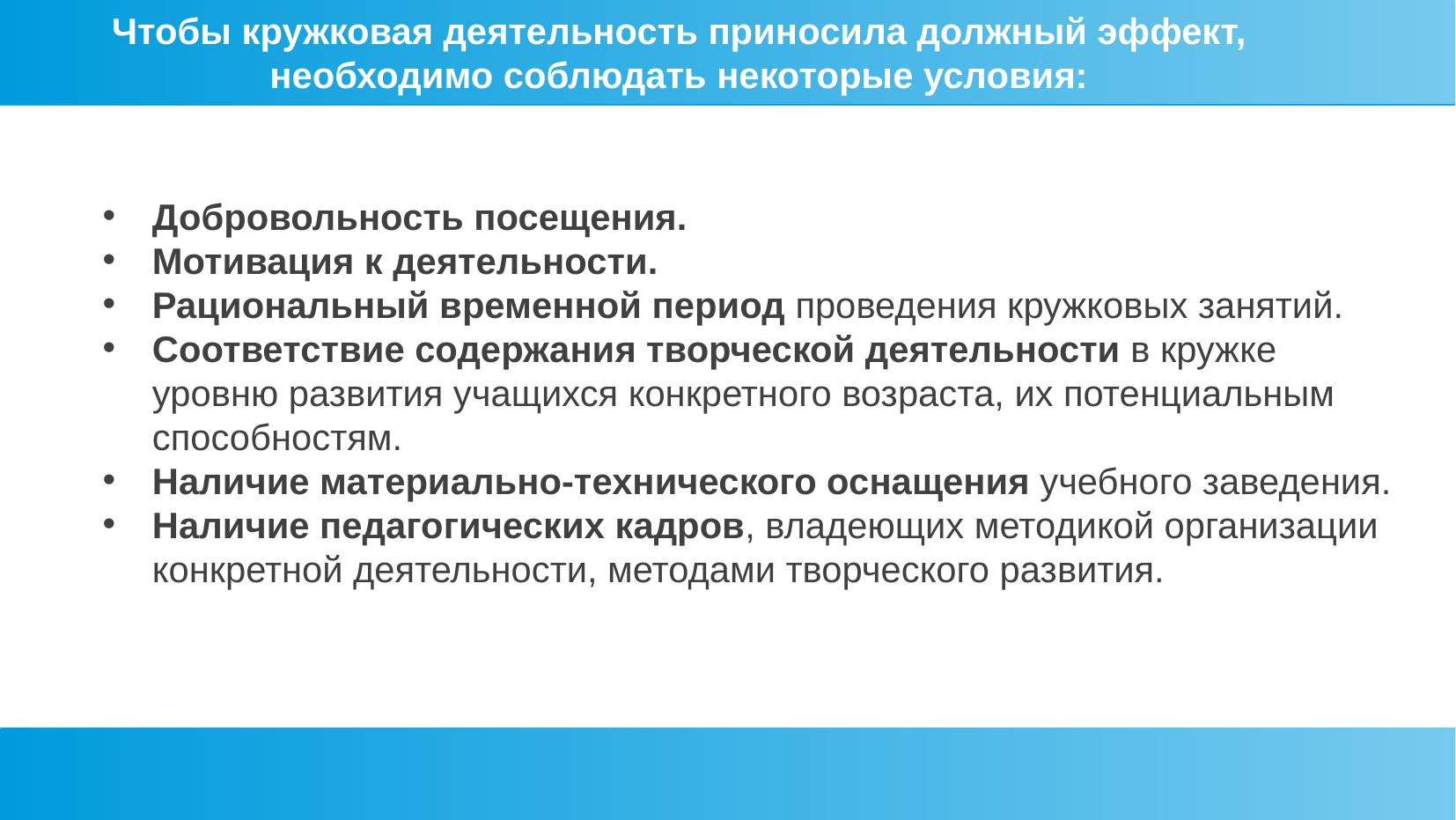

Чтобы кружковая деятельность приносила должный эффект, необходимо соблюдать некоторые условия:
Добровольность посещения.
Мотивация к деятельности.
Рациональный временной период проведения кружковых занятий.
Соответствие содержания творческой деятельности в кружке уровню развития учащихся конкретного возраста, их потенциальным способностям.
Наличие материально-технического оснащения учебного заведения.
Наличие педагогических кадров, владеющих методикой организации конкретной деятельности, методами творческого развития.